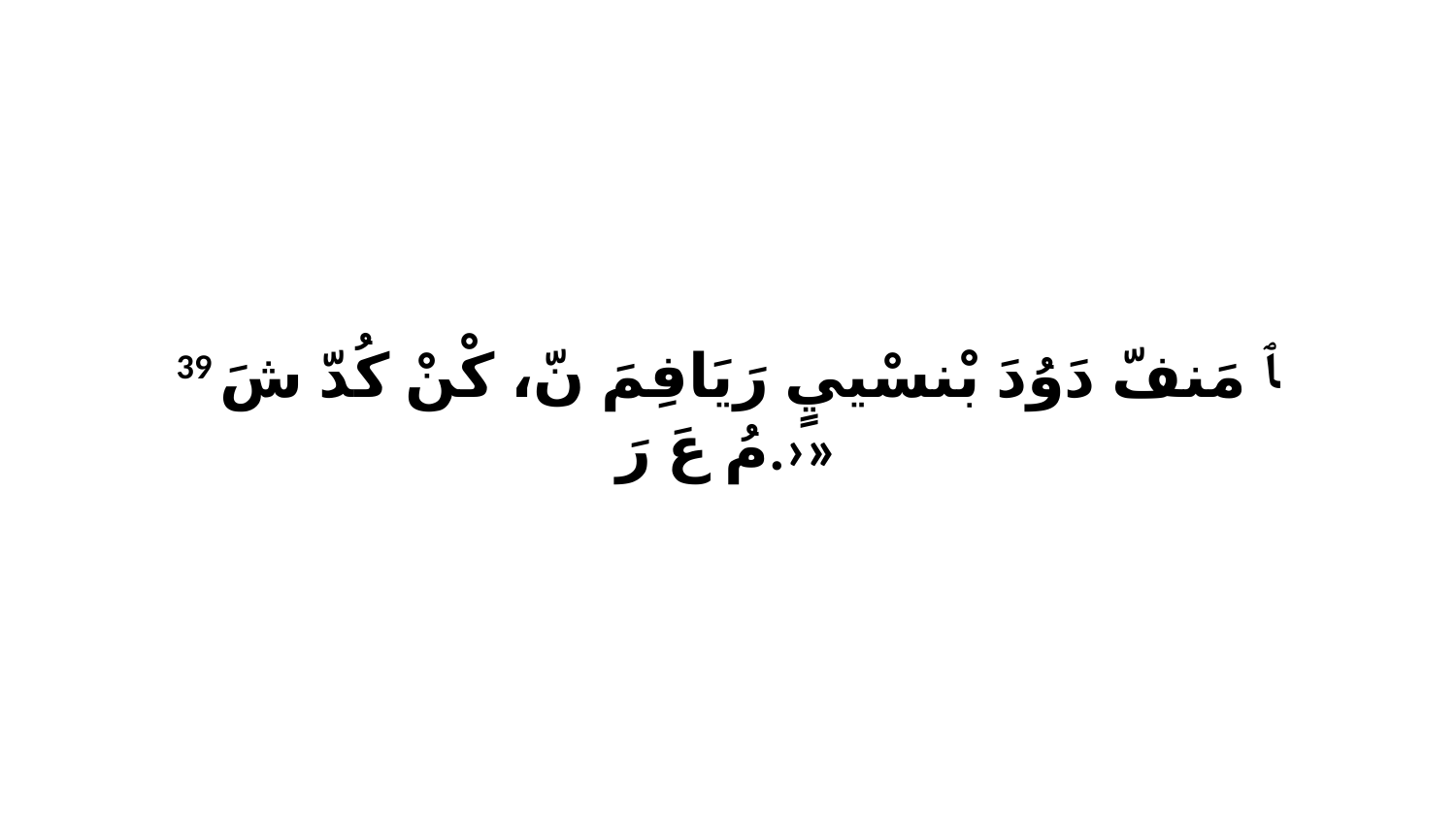

39 ﭑ مَنفّ دَوُدَ بْنسْييٍ رَيَافِمَ نّ، كْنْ كُدّ شَ مُ عَ رَ.›»